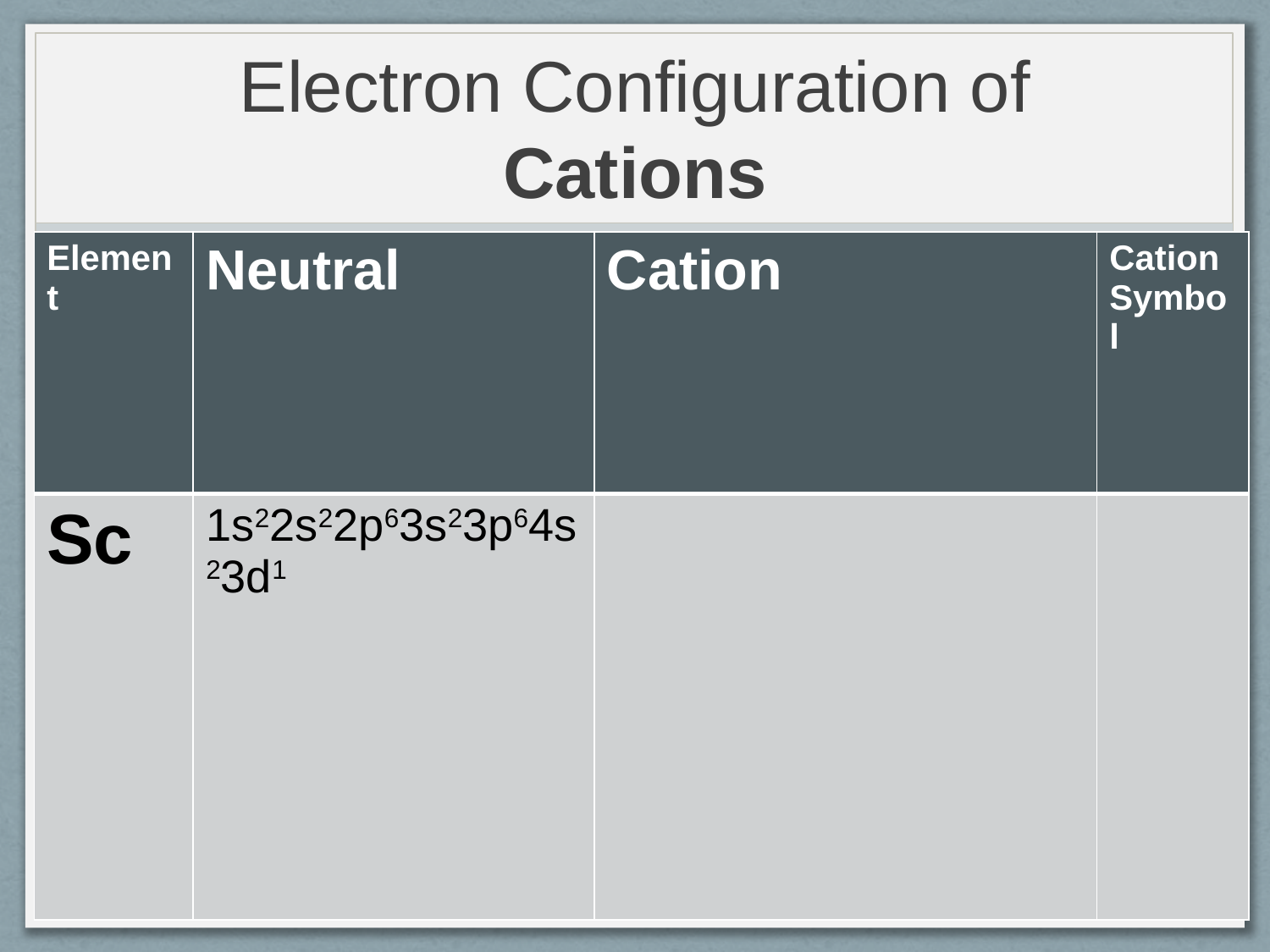

# Electron Configuration of Cations
| Element | Neutral | Cation | Cation Symbol |
| --- | --- | --- | --- |
| Sc | 1s22s22p63s23p64s23d1 |  |  |